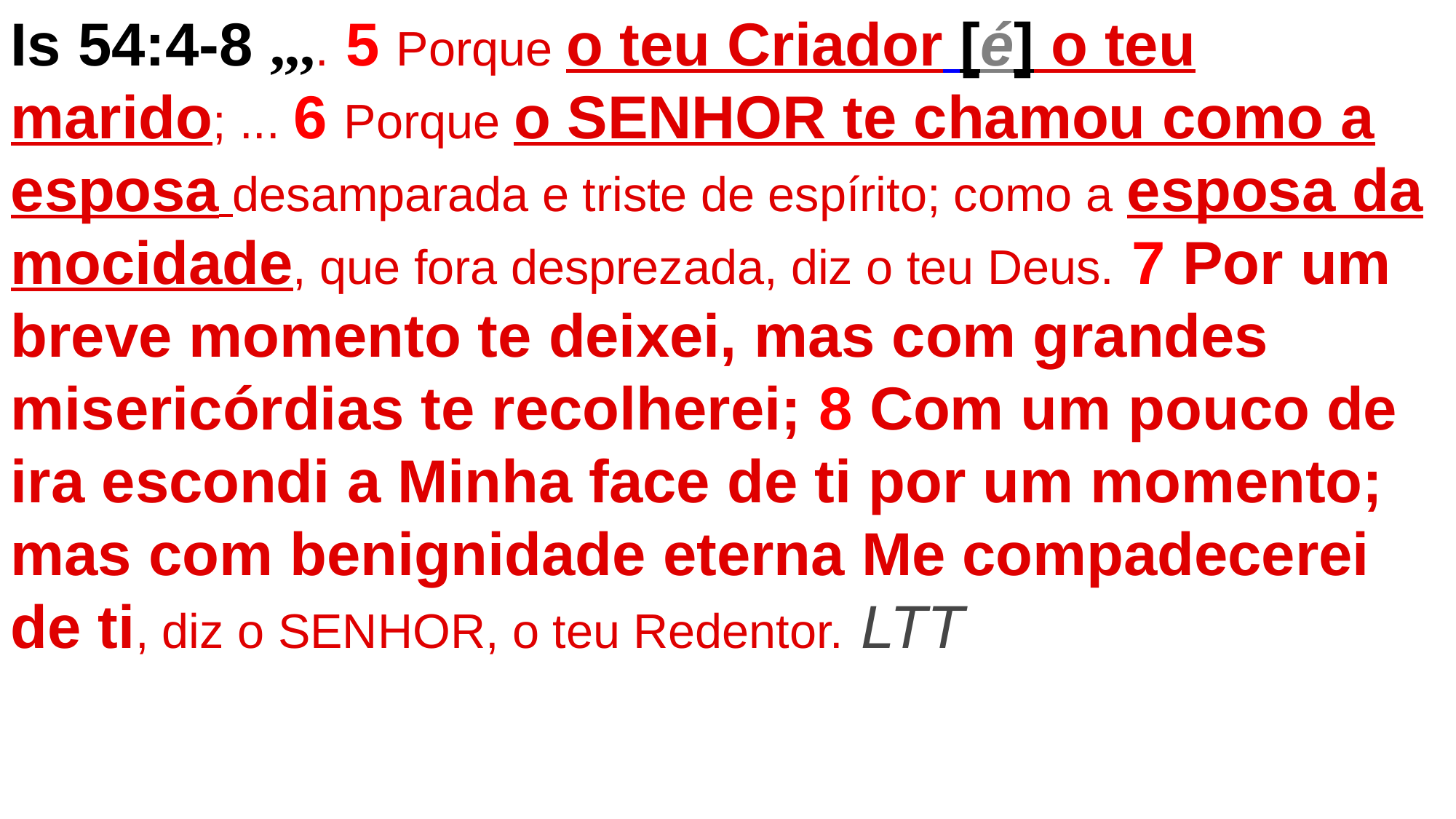

Is 54:4-8 ,,,. 5 Porque o teu Criador [é] o teu marido; ... 6 Porque o SENHOR te chamou como a esposa desamparada e triste de espírito; como a esposa da mocidade, que fora desprezada, diz o teu Deus. 7 Por um breve momento te deixei, mas com grandes misericórdias te recolherei; 8 Com um pouco de ira escondi a Minha face de ti por um momento; mas com benignidade eterna Me compadecerei de ti, diz o SENHOR, o teu Redentor. LTT